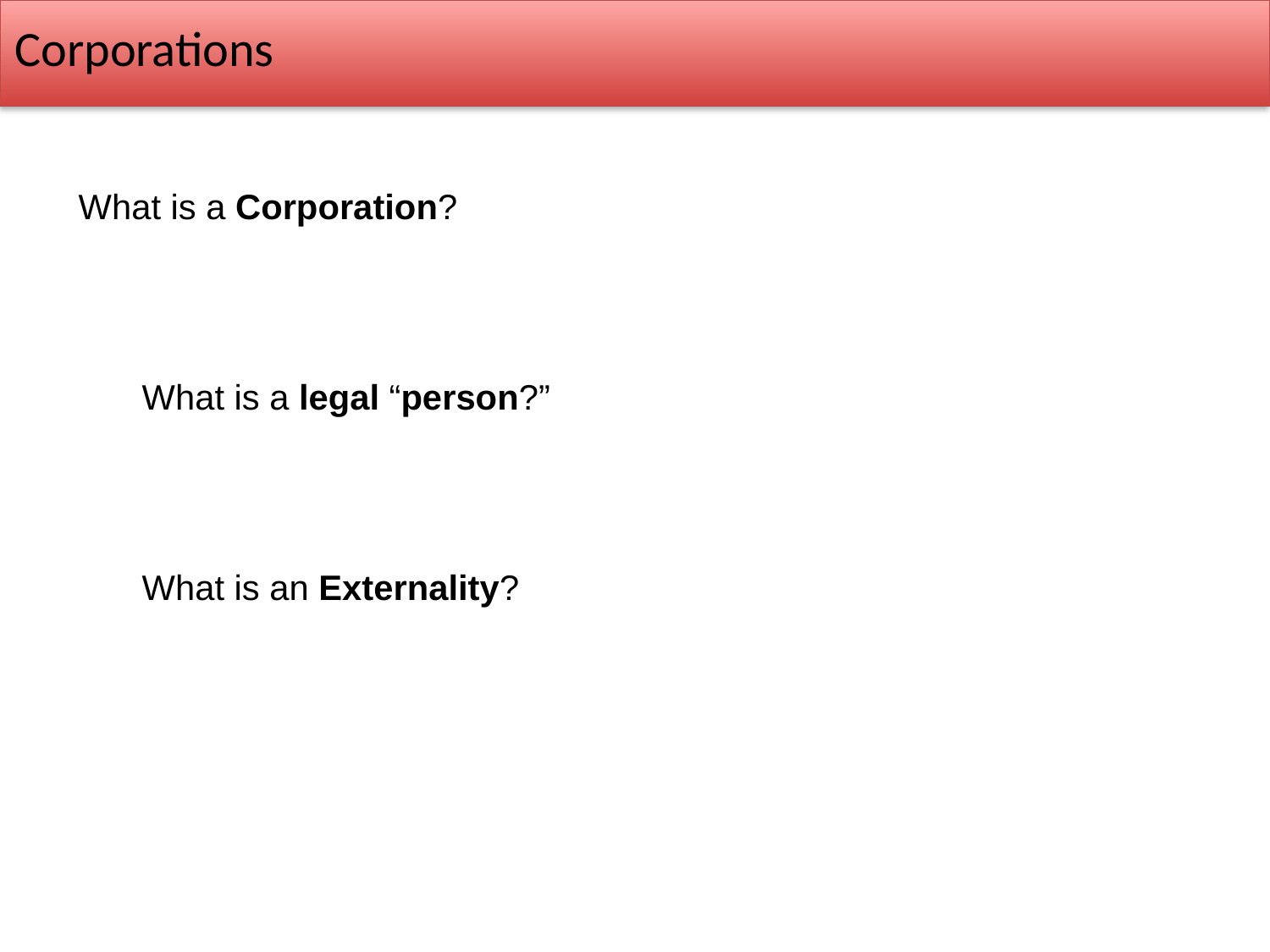

Corporations
What is a Corporation?

What is a legal “person?”

What is an Externality?